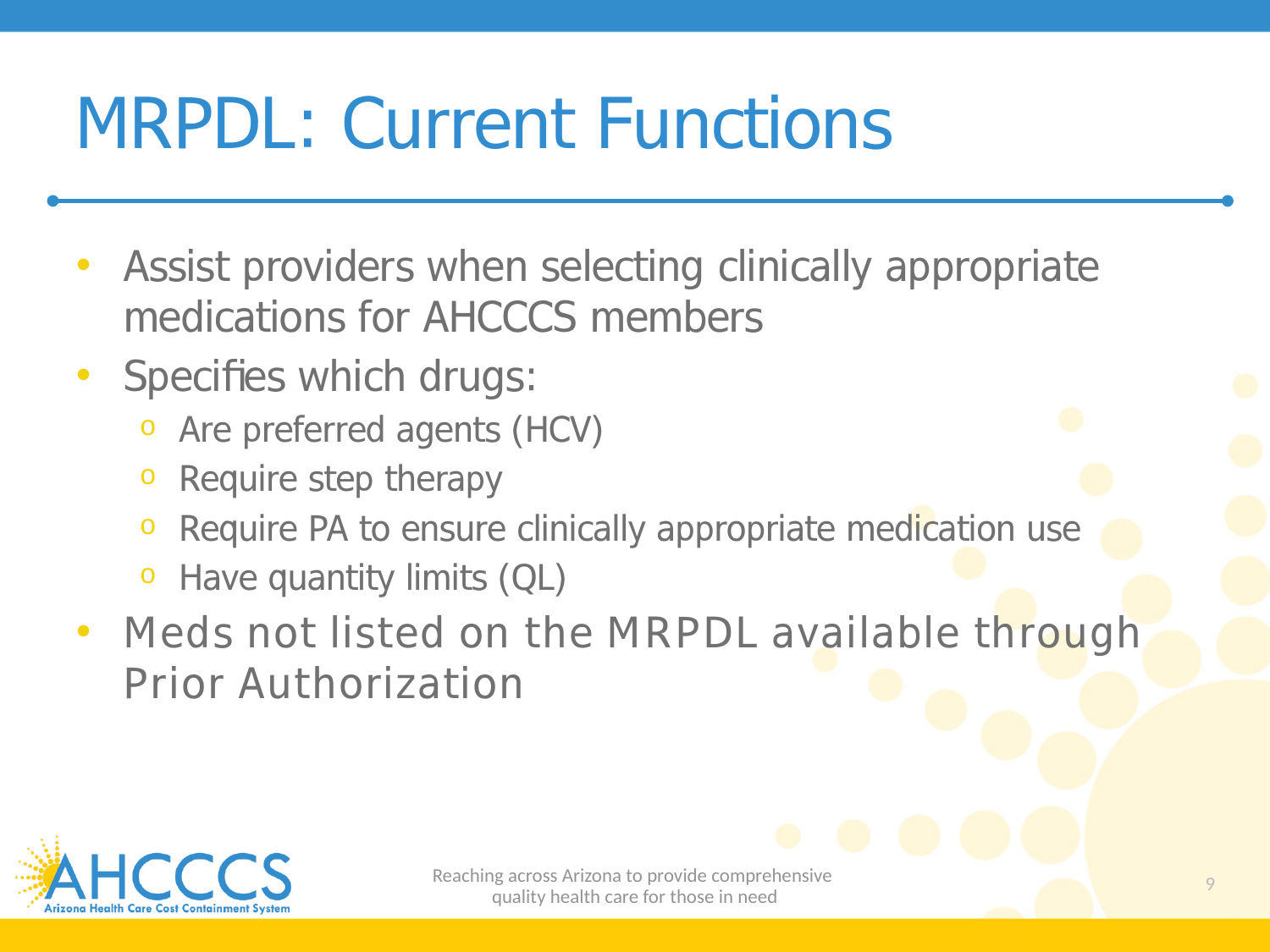

# MRPDL: Current Functions
Assist providers when selecting clinically appropriate medications for AHCCCS members
Specifies which drugs:
Are preferred agents (HCV)
Require step therapy
Require PA to ensure clinically appropriate medication use
Have quantity limits (QL)
Meds not listed on the MRPDL available through Prior Authorization

Reaching across Arizona to provide comprehensive
quality health care for those in need
9